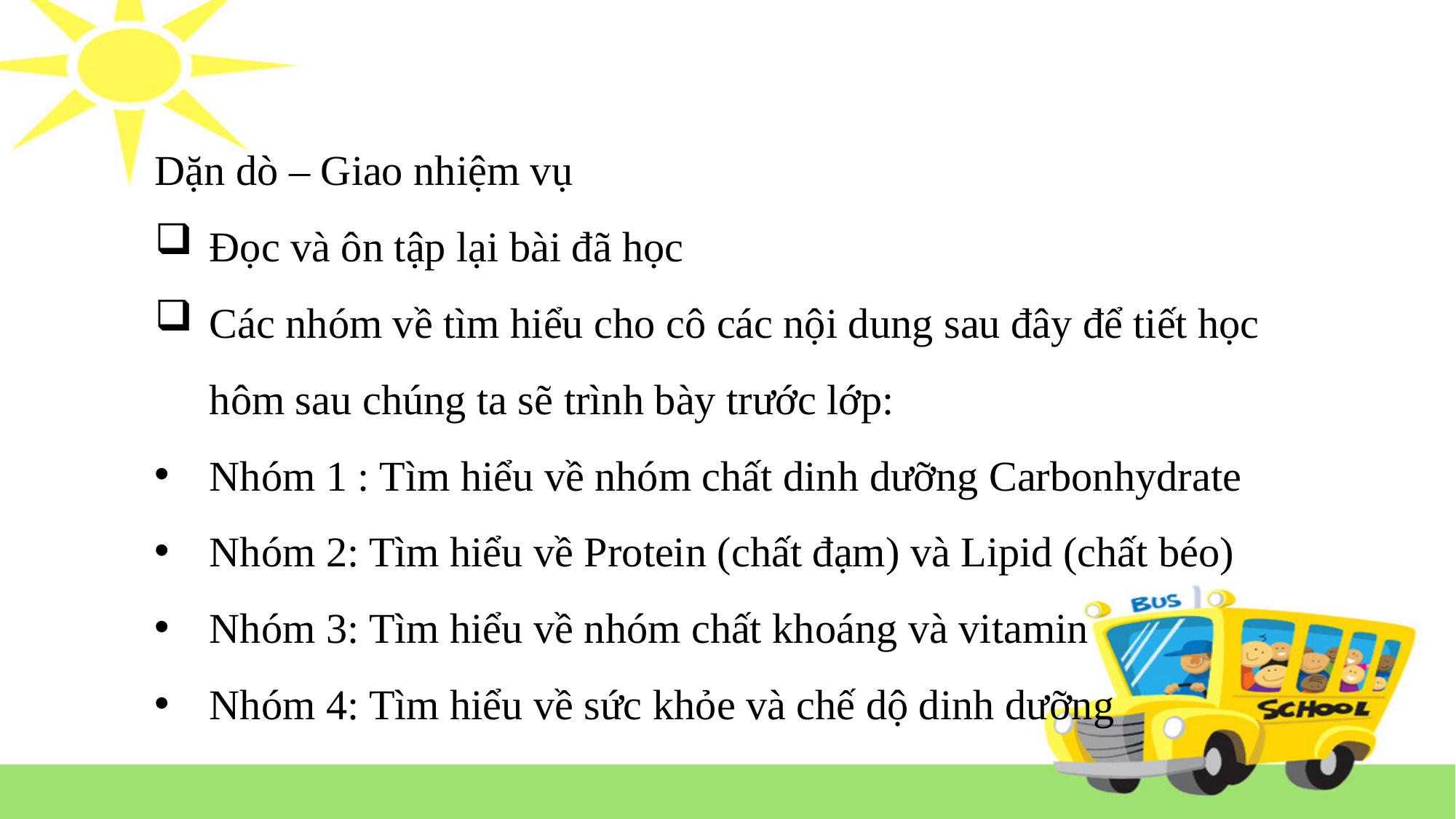

Dặn dò – Giao nhiệm vụ
Đọc và ôn tập lại bài đã học
Các nhóm về tìm hiểu cho cô các nội dung sau đây để tiết học hôm sau chúng ta sẽ trình bày trước lớp:
Nhóm 1 : Tìm hiểu về nhóm chất dinh dưỡng Carbonhydrate
Nhóm 2: Tìm hiểu về Protein (chất đạm) và Lipid (chất béo)
Nhóm 3: Tìm hiểu về nhóm chất khoáng và vitamin
Nhóm 4: Tìm hiểu về sức khỏe và chế dộ dinh dưỡng